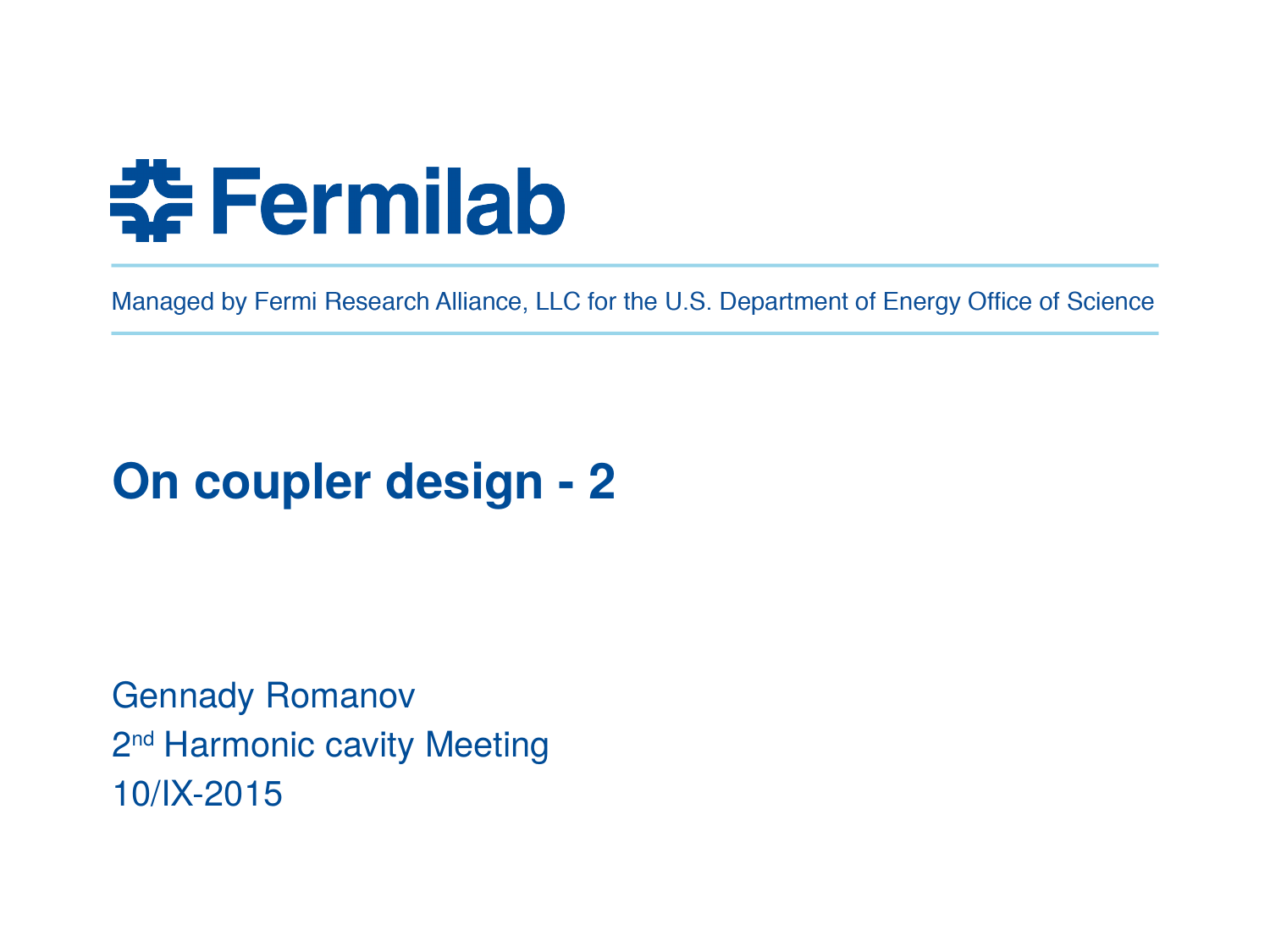

# On coupler design - 2
Gennady Romanov
2nd Harmonic cavity Meeting
10/IX-2015